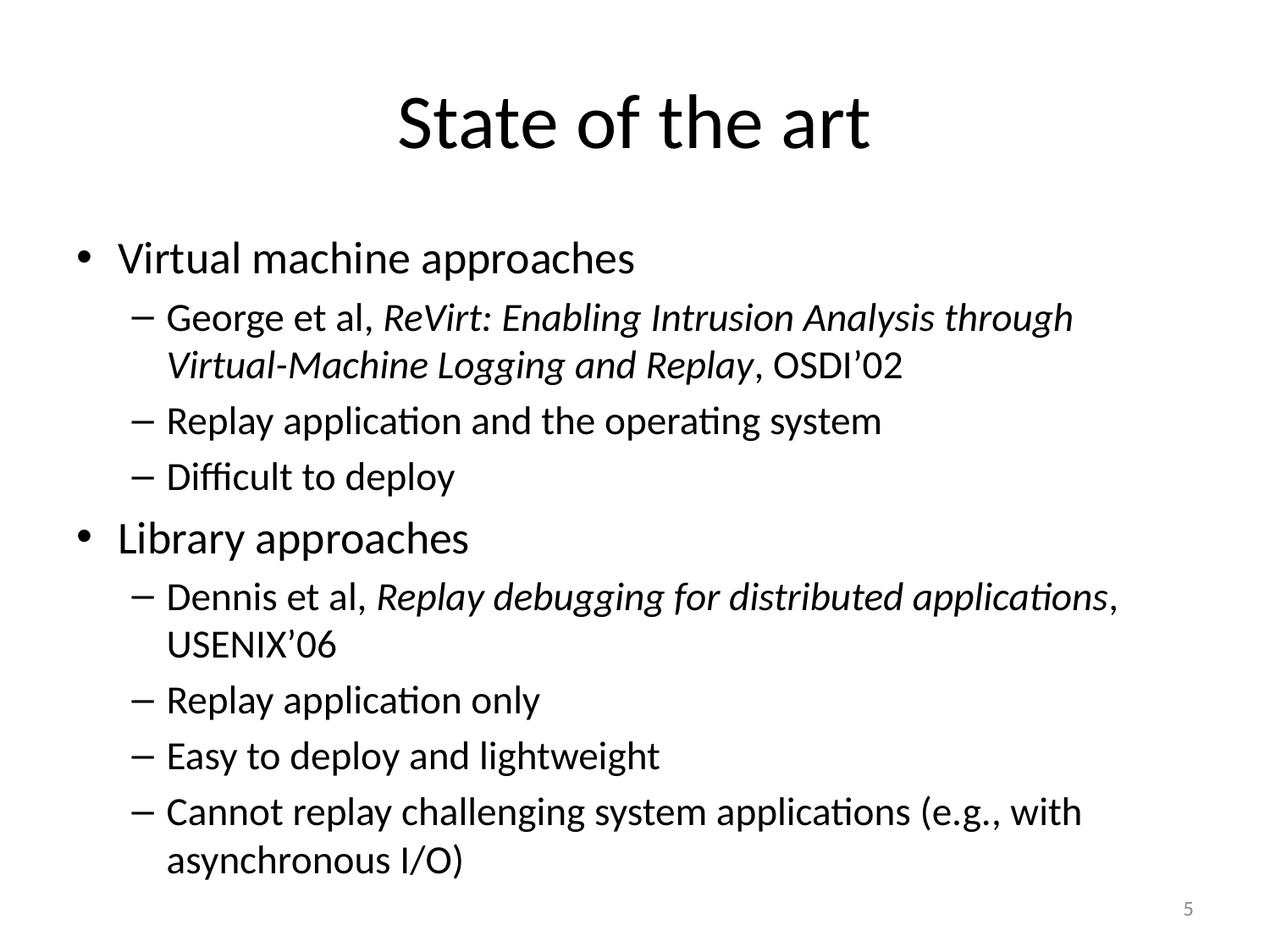

# State of the art
Virtual machine approaches
George et al, ReVirt: Enabling Intrusion Analysis through Virtual-Machine Logging and Replay, OSDI’02
Replay application and the operating system
Difficult to deploy
Library approaches
Dennis et al, Replay debugging for distributed applications, USENIX’06
Replay application only
Easy to deploy and lightweight
Cannot replay challenging system applications (e.g., with asynchronous I/O)
5